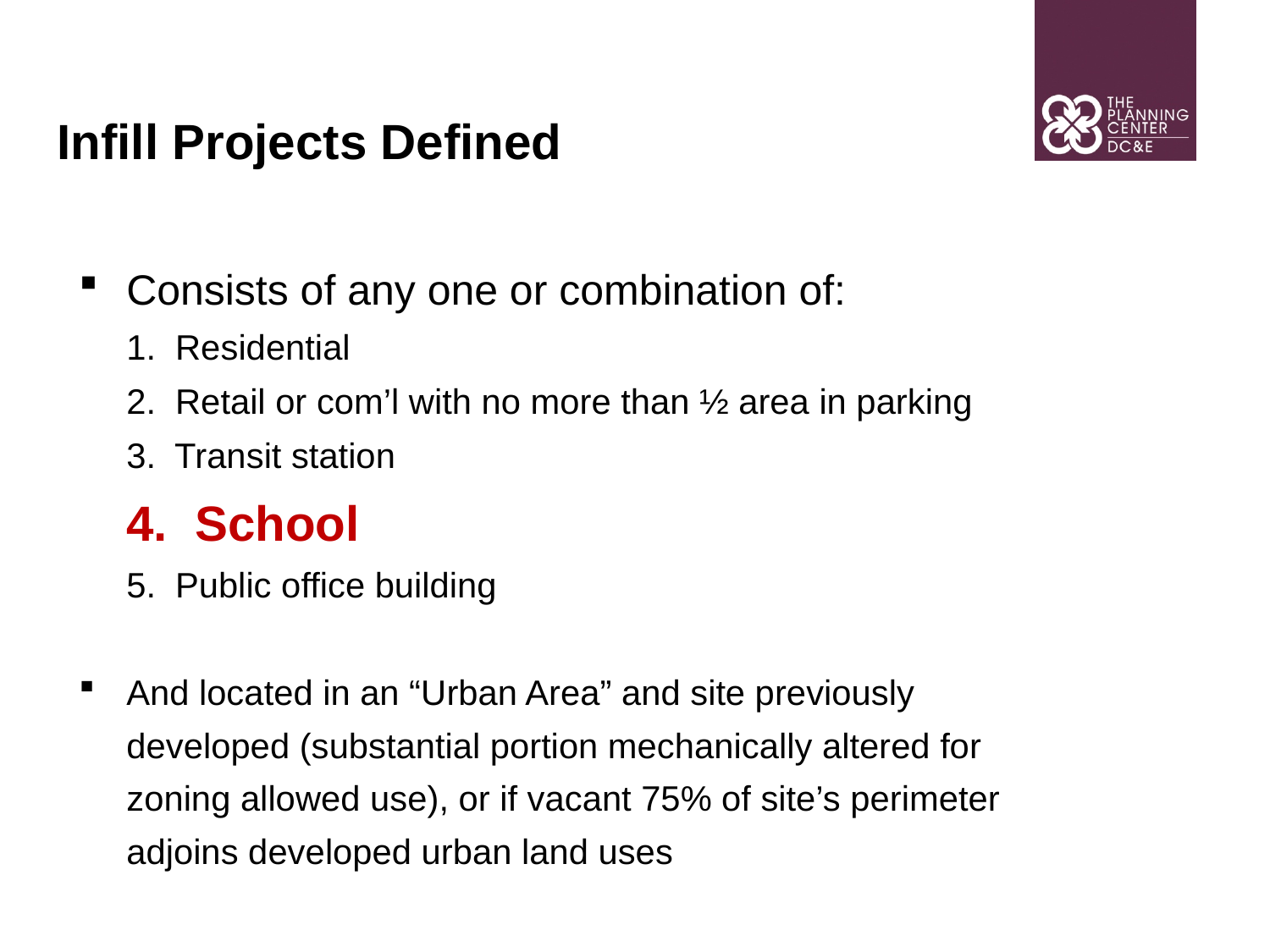

Infill Projects Defined
Consists of any one or combination of:
 	1.  Residential
	2.  Retail or com’l with no more than ½ area in parking
	3.  Transit station
	4.  School
	5.  Public office building

And located in an “Urban Area” and site previously developed (substantial portion mechanically altered for zoning allowed use), or if vacant 75% of site’s perimeter adjoins developed urban land uses